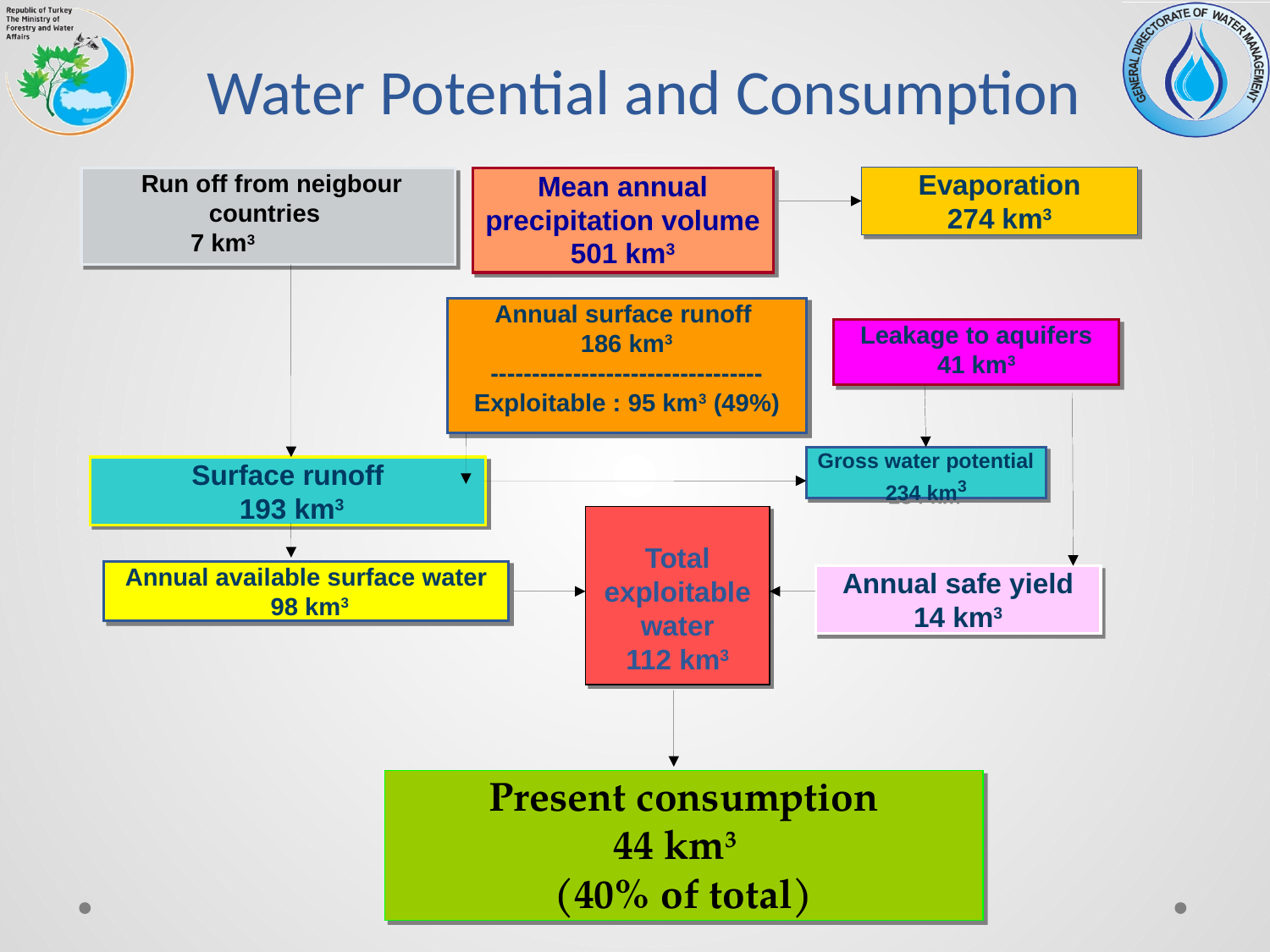

# Water Potential and Consumption
Evaporation
274 km3
 Run off from neigbour countries
7 km3
Mean annual precipitation volume
501 km3

Annual surface runoff
186 km3
--------------------------------- Exploitable : 95 km3 (49%)
Leakage to aquifers
41 km3

Gross water potential
234 km3
Surface runoff
 193 km3

Total exploitable water
112 km3

Annual available surface water
 98 km3
Annual safe yield
14 km3

Present consumption
44 km3
(40% of total)